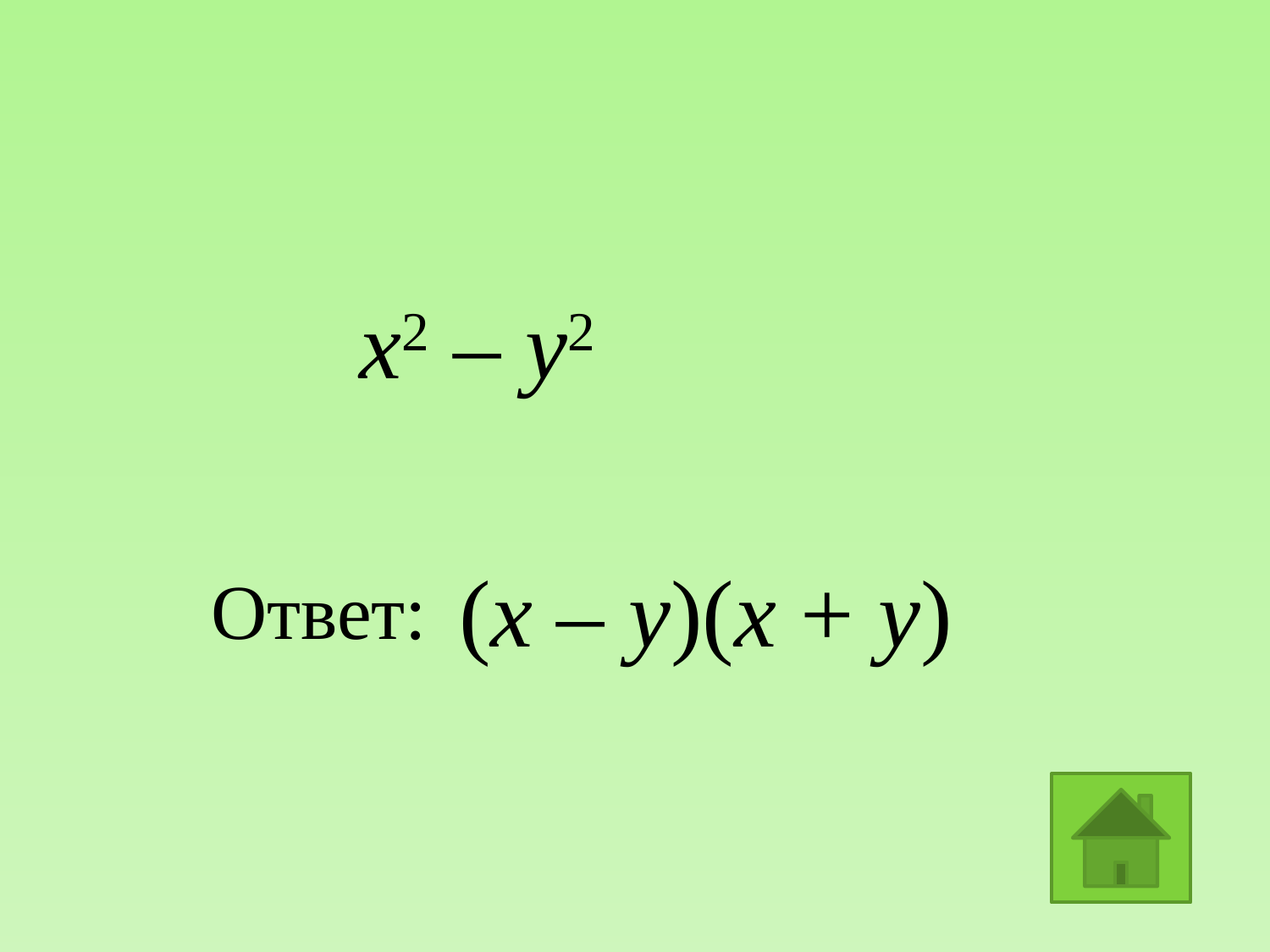

х2 – у2
(х – у)(х + у)
Ответ: